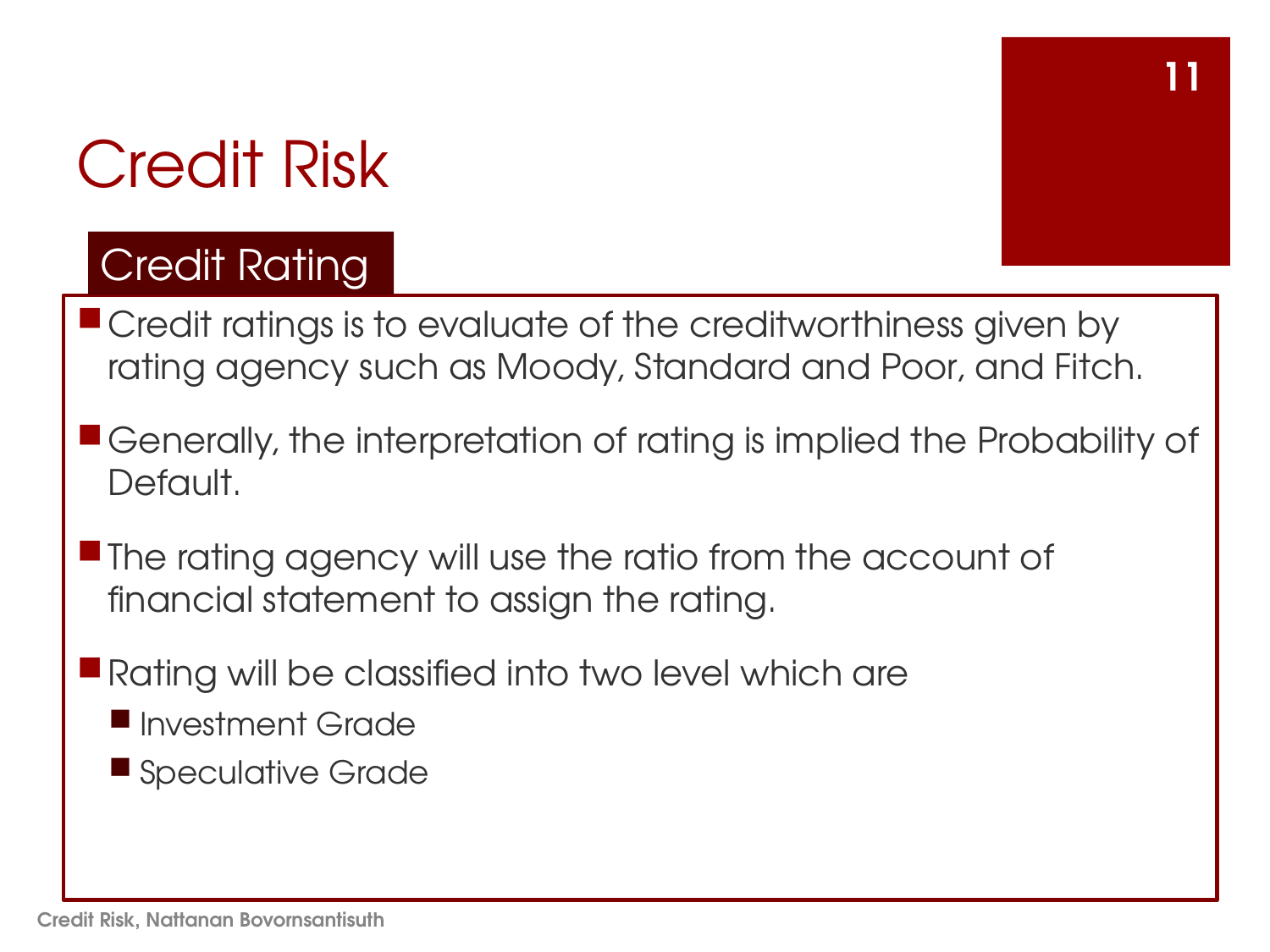

# Credit Risk
11
Credit Rating
Credit ratings is to evaluate of the creditworthiness given by rating agency such as Moody, Standard and Poor, and Fitch.
Generally, the interpretation of rating is implied the Probability of Default.
The rating agency will use the ratio from the account of financial statement to assign the rating.
Rating will be classified into two level which are
Investment Grade
Speculative Grade

Credit Risk, Nattanan Bovornsantisuth